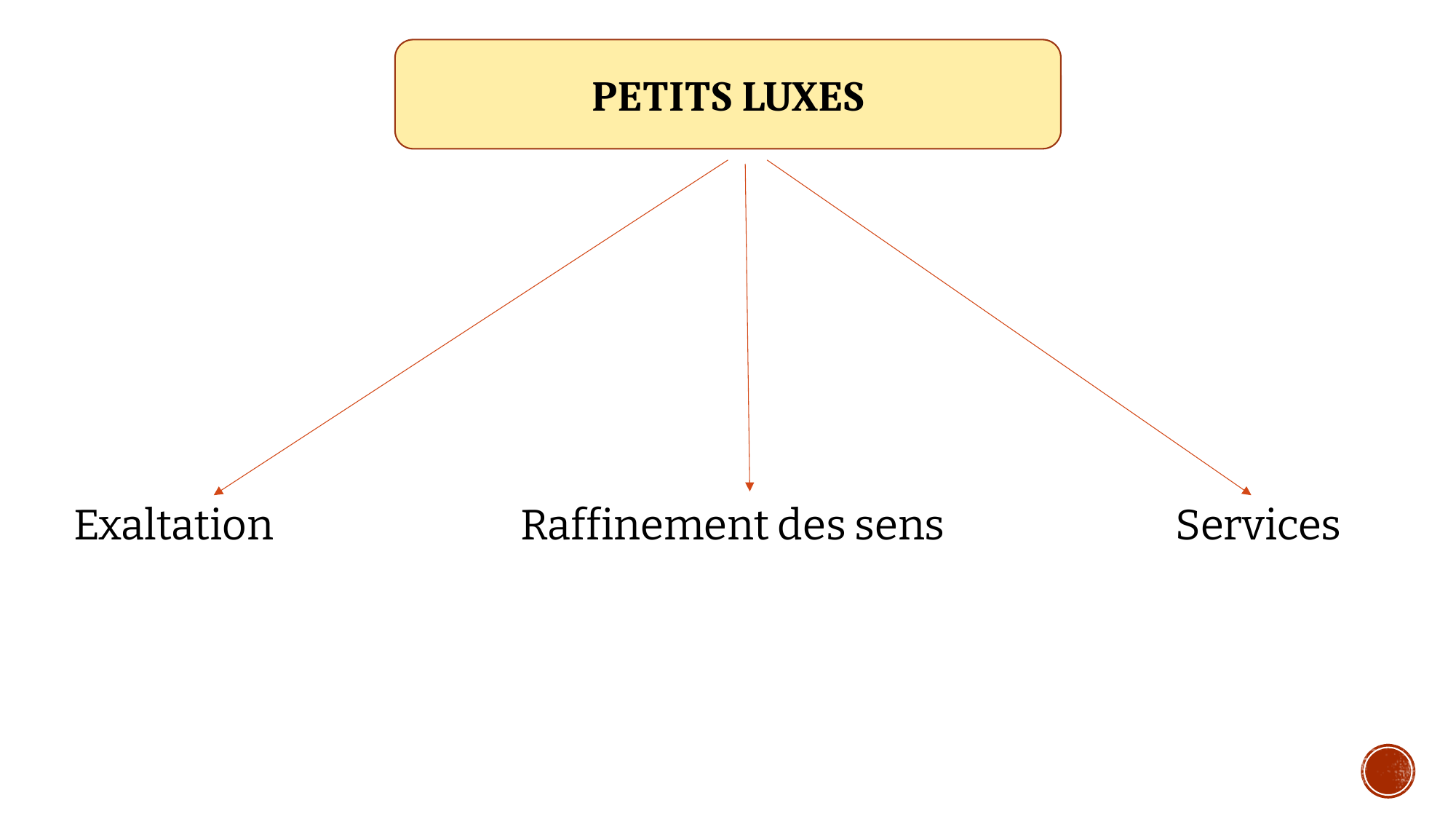

PETITS LUXES
Exaltation		              Raffinement des sens		              Services